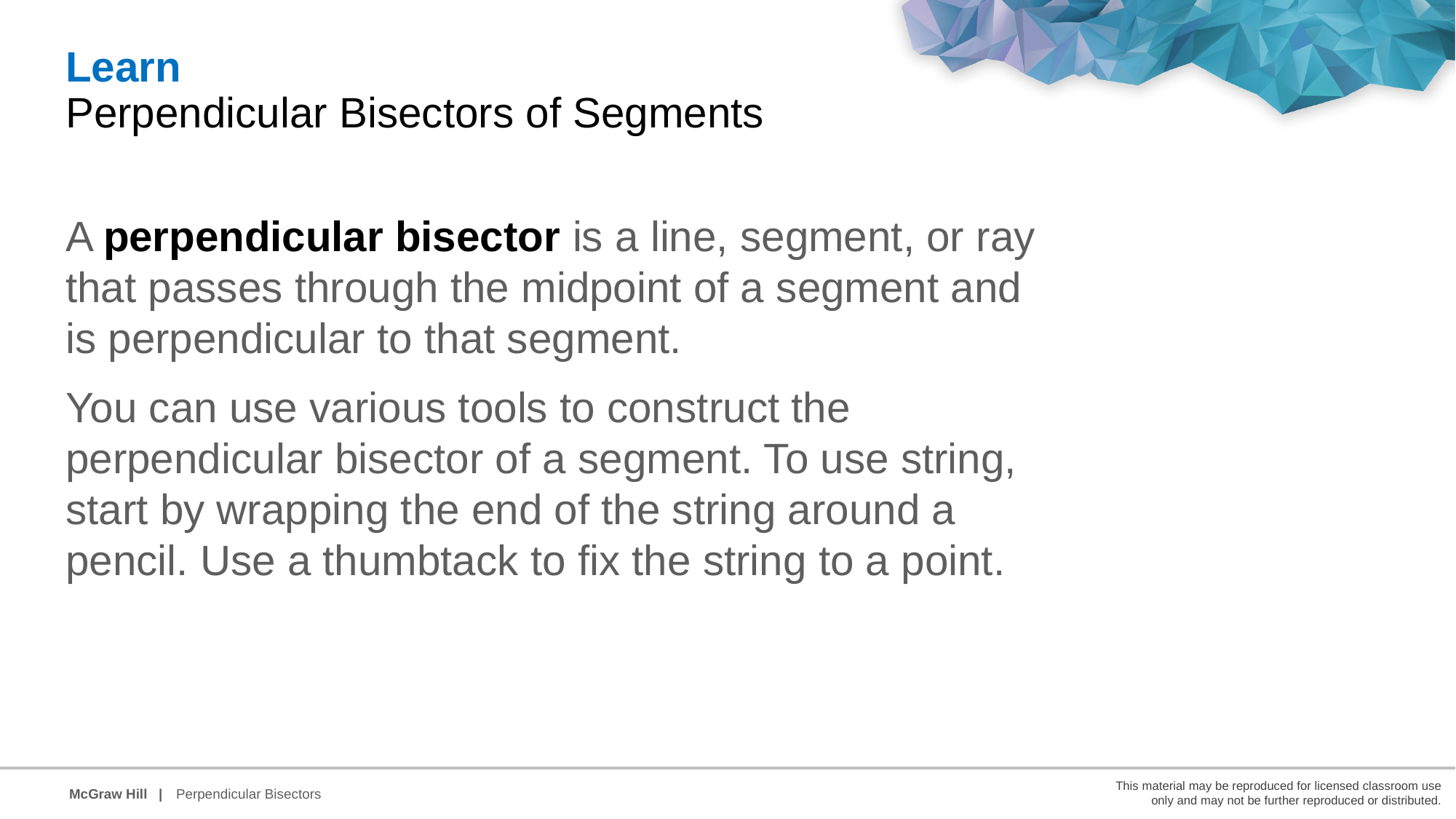

Learn
Perpendicular Bisectors of Segments
A perpendicular bisector is a line, segment, or ray that passes through the midpoint of a segment and is perpendicular to that segment.
You can use various tools to construct the perpendicular bisector of a segment. To use string, start by wrapping the end of the string around a pencil. Use a thumbtack to fix the string to a point.